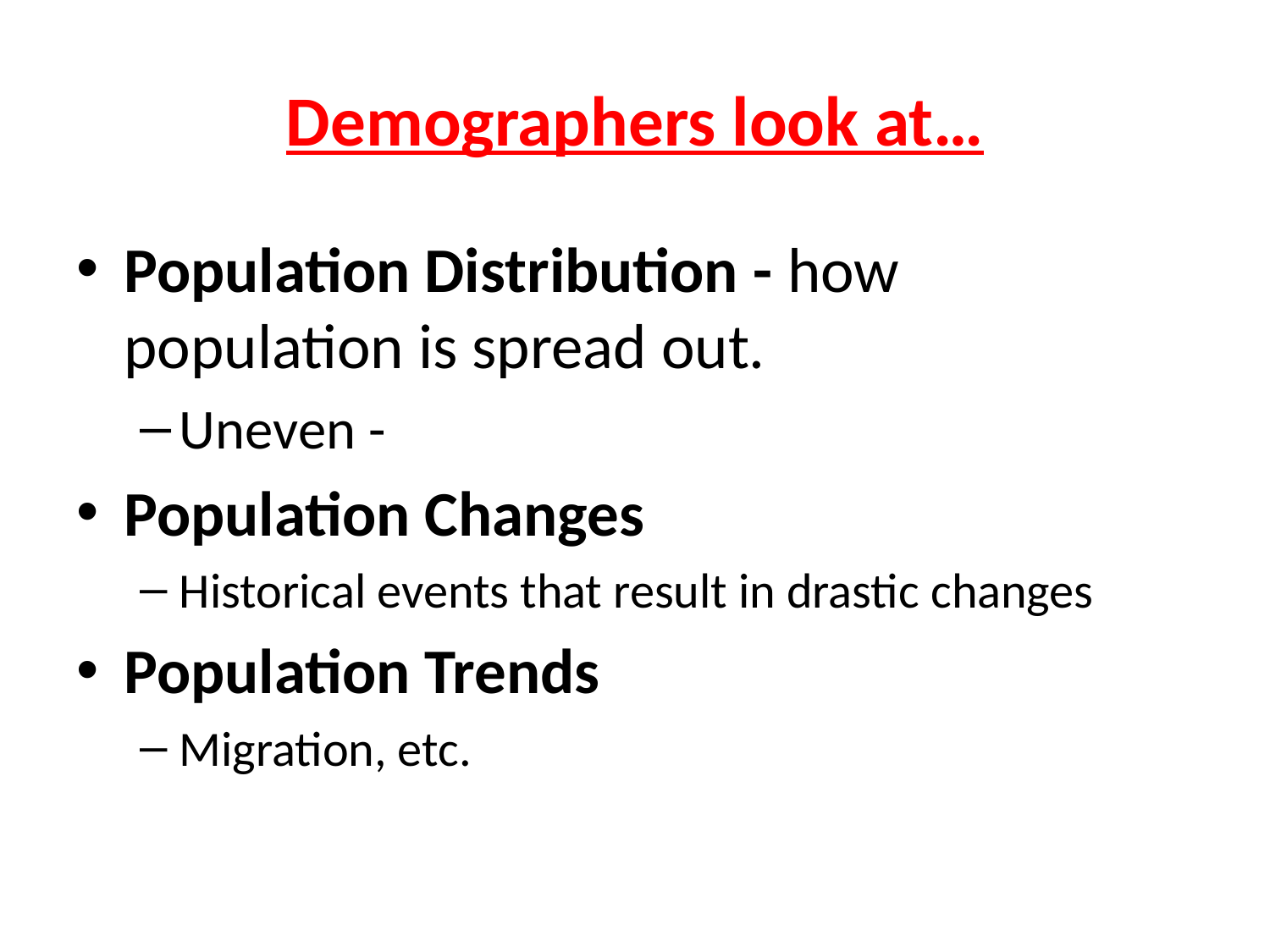

# Demographers look at…
Population Distribution - how population is spread out.
Uneven -
Population Changes
Historical events that result in drastic changes
Population Trends
Migration, etc.